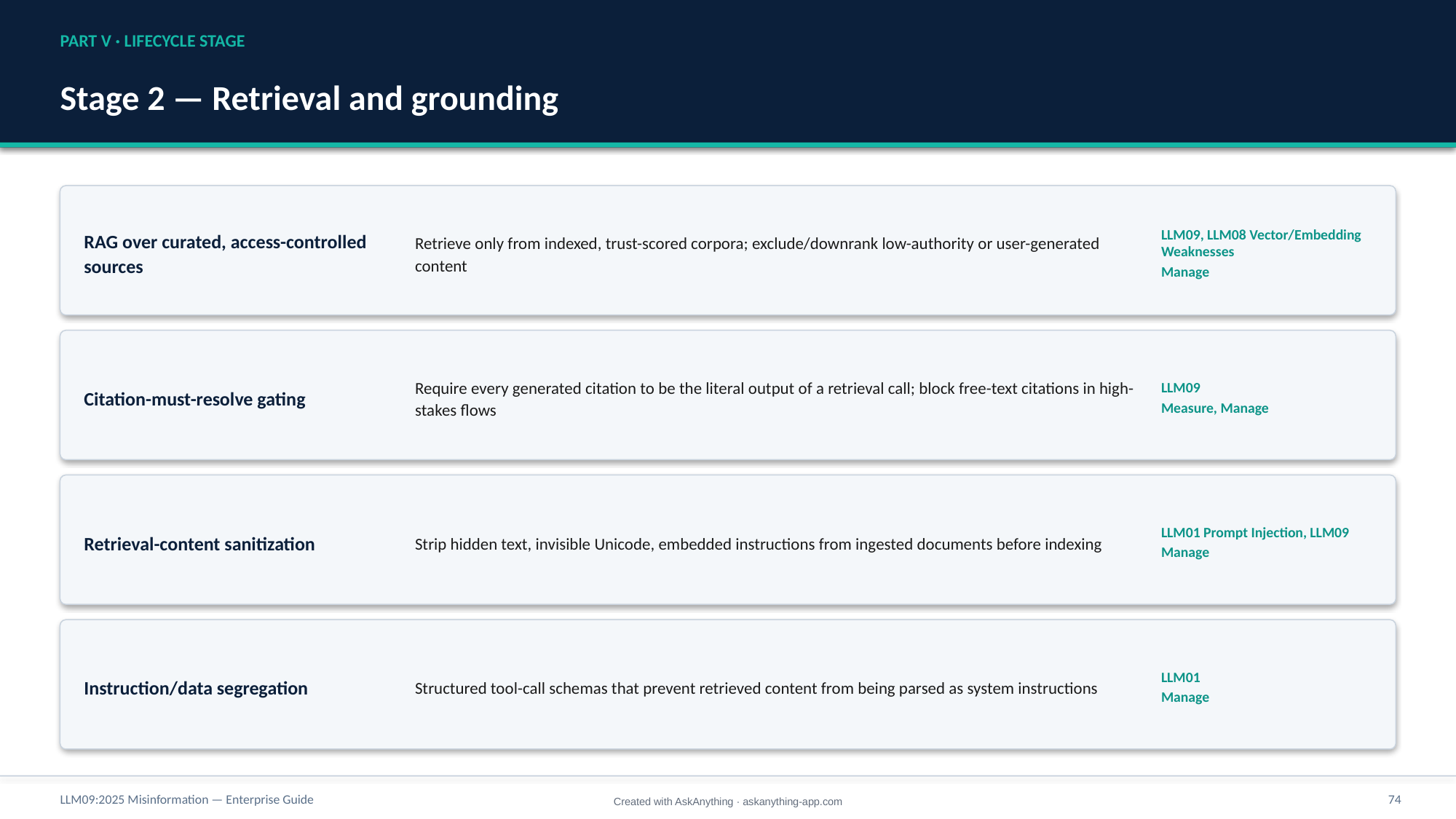

PART V · LIFECYCLE STAGE
Stage 2 — Retrieval and grounding

RAG over curated, access-controlled sources
Retrieve only from indexed, trust-scored corpora; exclude/downrank low-authority or user-generated content
LLM09, LLM08 Vector/Embedding Weaknesses
Manage

Citation-must-resolve gating
Require every generated citation to be the literal output of a retrieval call; block free-text citations in high-stakes flows
LLM09
Measure, Manage

Retrieval-content sanitization
Strip hidden text, invisible Unicode, embedded instructions from ingested documents before indexing
LLM01 Prompt Injection, LLM09
Manage

Instruction/data segregation
Structured tool-call schemas that prevent retrieved content from being parsed as system instructions
LLM01
Manage

LLM09:2025 Misinformation — Enterprise Guide
74
Created with AskAnything · askanything-app.com